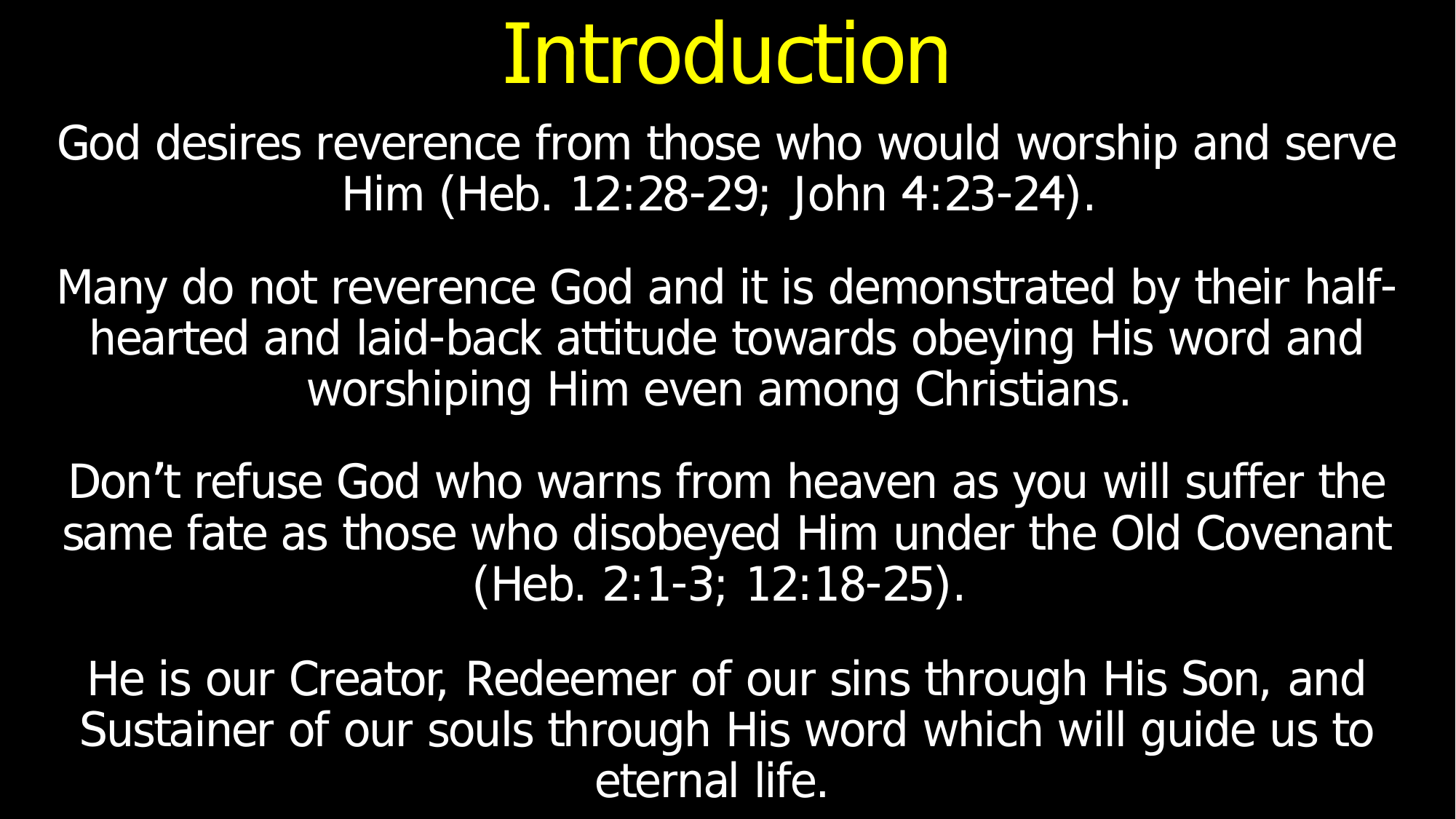

# Introduction
God desires reverence from those who would worship and serve Him (Heb. 12:28-29; John 4:23-24).

Many do not reverence God and it is demonstrated by their half-hearted and laid-back attitude towards obeying His word and worshiping Him even among Christians.

Don’t refuse God who warns from heaven as you will suffer the same fate as those who disobeyed Him under the Old Covenant (Heb. 2:1-3; 12:18-25).

He is our Creator, Redeemer of our sins through His Son, and Sustainer of our souls through His word which will guide us to eternal life.